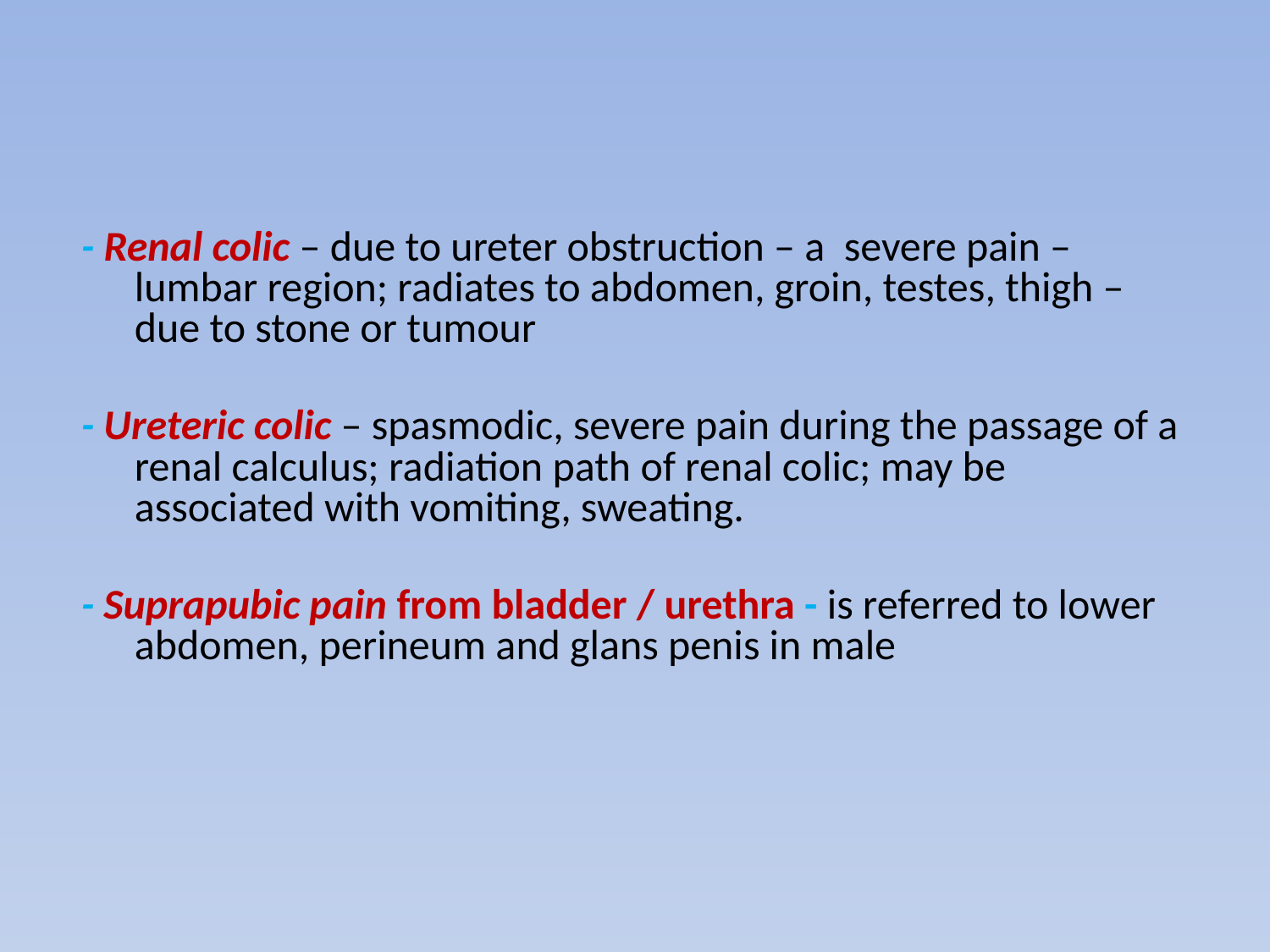

- Renal colic – due to ureter obstruction – a  severe pain – lumbar region; radiates to abdomen, groin, testes, thigh – due to stone or tumour

- Ureteric colic – spasmodic, severe pain during the passage of a renal calculus; radiation path of renal colic; may be associated with vomiting, sweating.

- Suprapubic pain from bladder / urethra - is referred to lower abdomen, perineum and glans penis in male